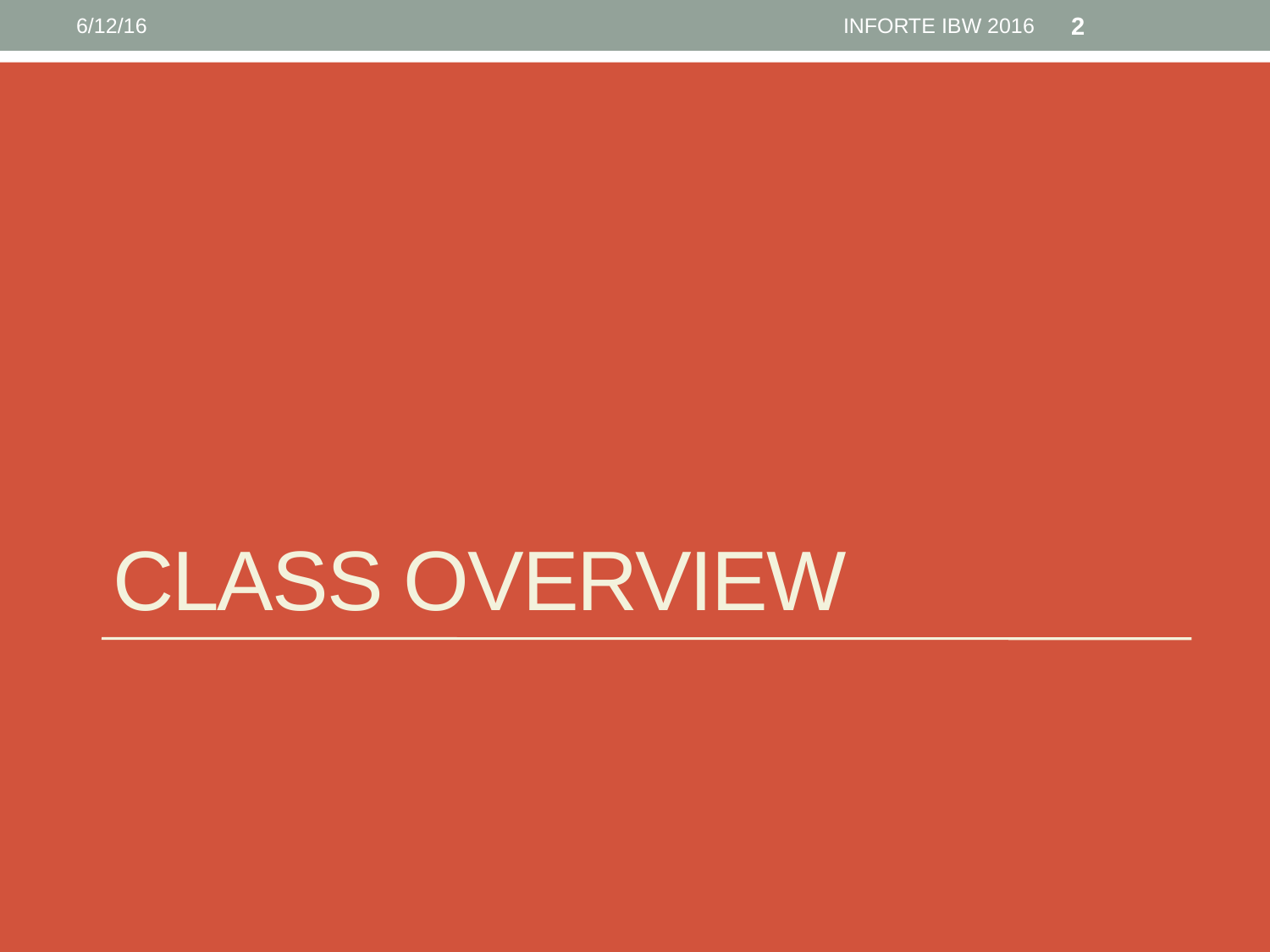

6/12/16
INFORTE IBW 2016
2
# Class overview